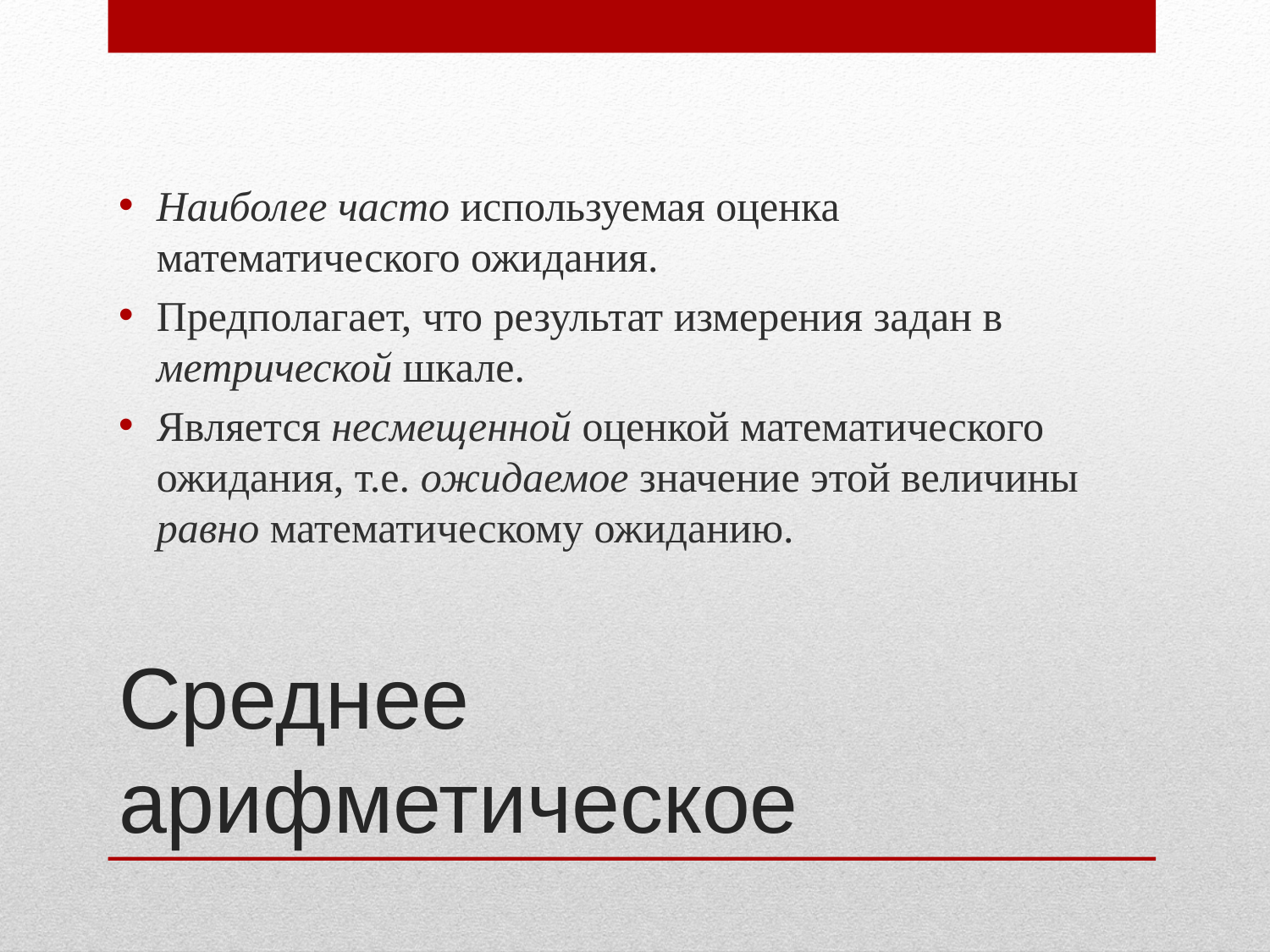

Наиболее часто используемая оценка математического ожидания.
Предполагает, что результат измерения задан в метрической шкале.
Является несмещенной оценкой математического ожидания, т.е. ожидаемое значение этой величины равно математическому ожиданию.
# Среднее арифметическое